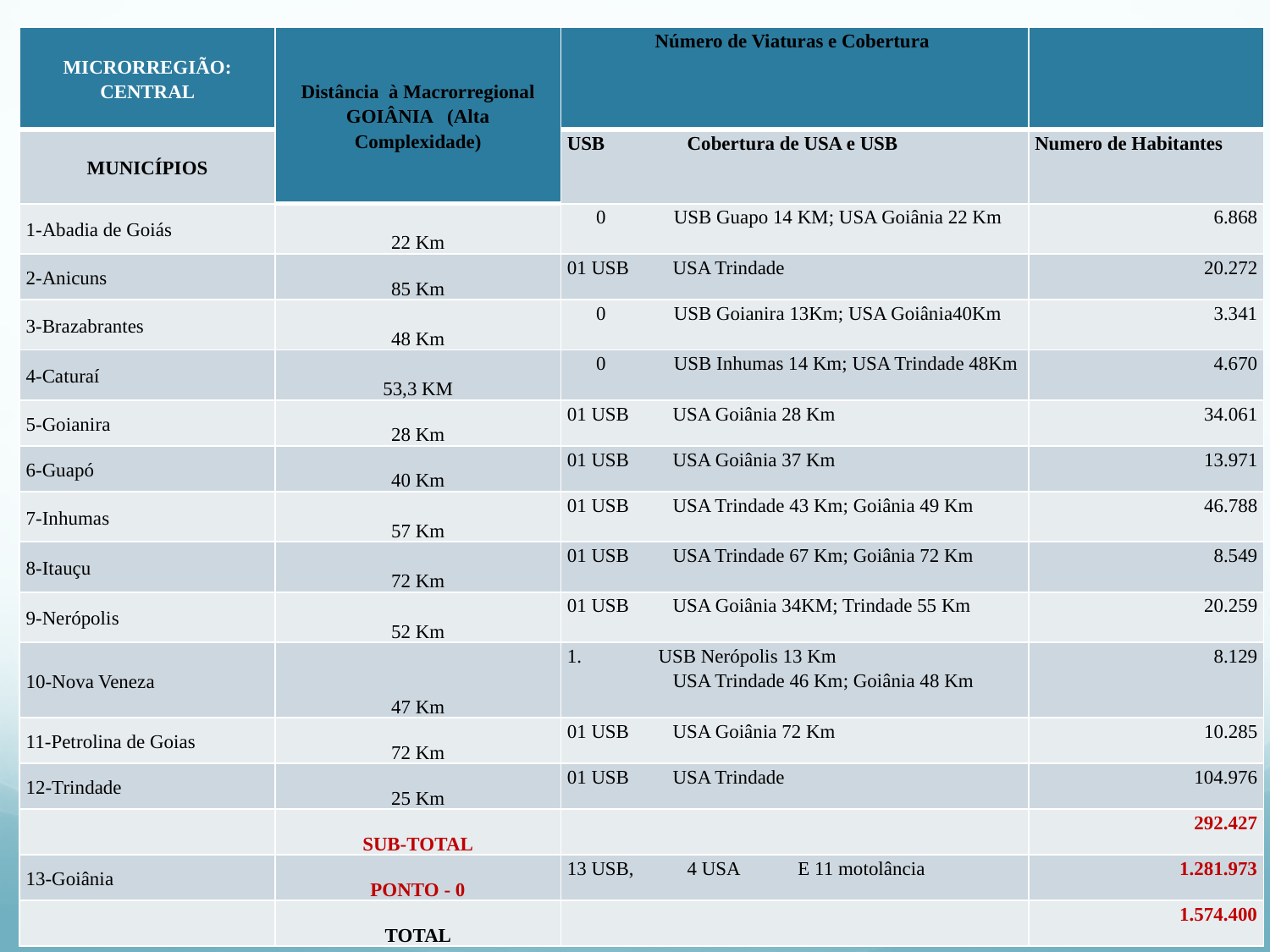

| MICRORREGIÃO: CENTRAL | Distância à Macrorregional GOIÂNIA (Alta Complexidade) | Número de Viaturas e Cobertura |  |
| --- | --- | --- | --- |
| MUNICÍPIOS |  | USB Cobertura de USA e USB | Numero de Habitantes |
| 1-Abadia de Goiás | 22 Km | 0 USB Guapo 14 KM; USA Goiânia 22 Km | 6.868 |
| 2-Anicuns | 85 Km | 01 USB USA Trindade | 20.272 |
| 3-Brazabrantes | 48 Km | 0 USB Goianira 13Km; USA Goiânia40Km | 3.341 |
| 4-Caturaí | 53,3 KM | 0 USB Inhumas 14 Km; USA Trindade 48Km | 4.670 |
| 5-Goianira | 28 Km | 01 USB USA Goiânia 28 Km | 34.061 |
| 6-Guapó | 40 Km | 01 USB USA Goiânia 37 Km | 13.971 |
| 7-Inhumas | 57 Km | 01 USB USA Trindade 43 Km; Goiânia 49 Km | 46.788 |
| 8-Itauçu | 72 Km | 01 USB USA Trindade 67 Km; Goiânia 72 Km | 8.549 |
| 9-Nerópolis | 52 Km | 01 USB USA Goiânia 34KM; Trindade 55 Km | 20.259 |
| 10-Nova Veneza | 47 Km | USB Nerópolis 13 Km USA Trindade 46 Km; Goiânia 48 Km | 8.129 |
| 11-Petrolina de Goias | 72 Km | 01 USB USA Goiânia 72 Km | 10.285 |
| 12-Trindade | 25 Km | 01 USB USA Trindade | 104.976 |
|  | SUB-TOTAL |  | 292.427 |
| 13-Goiânia | PONTO - 0 | 13 USB, 4 USA E 11 motolância | 1.281.973 |
|  | TOTAL |  | 1.574.400 |